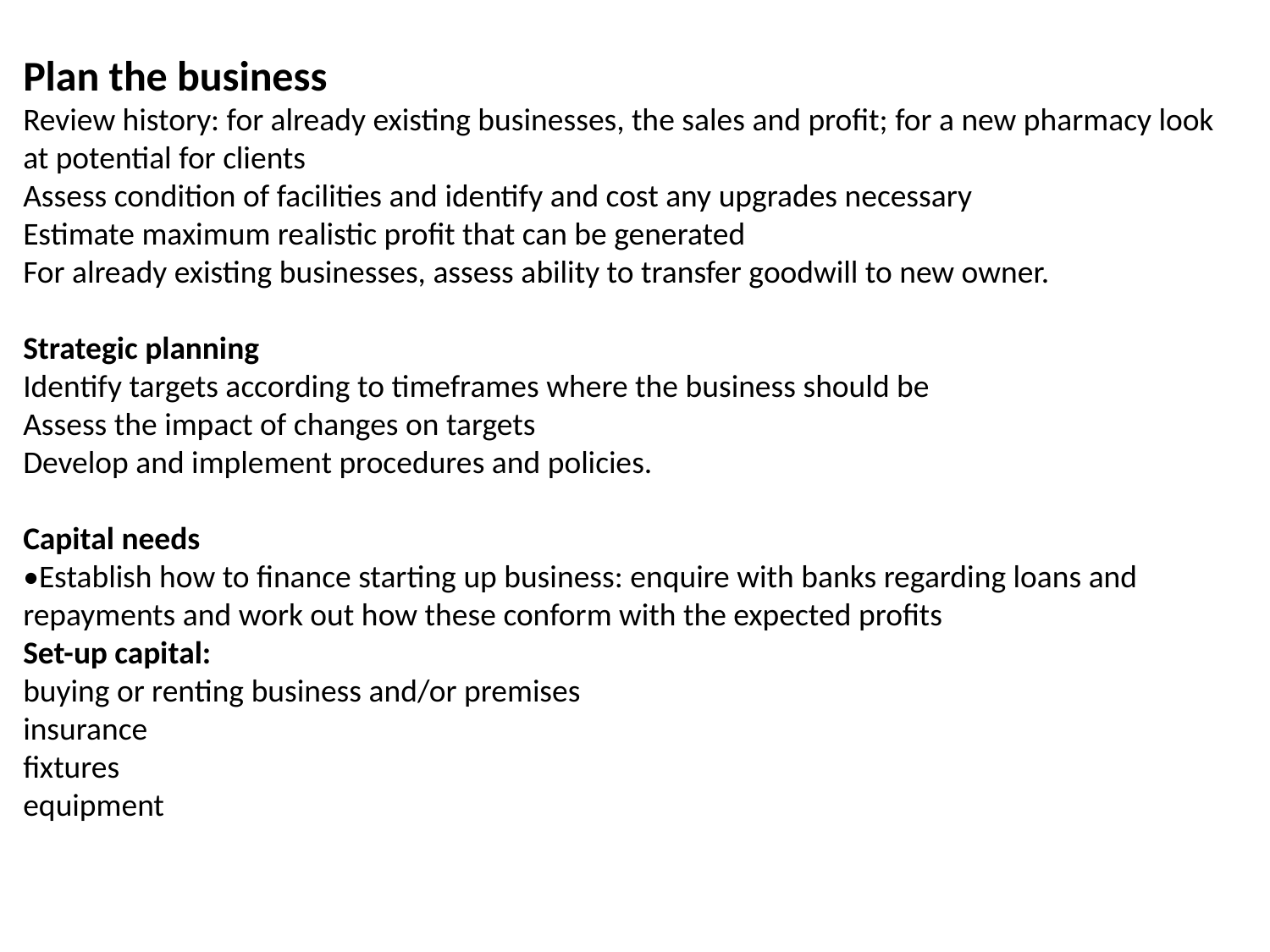

Plan the business
Review history: for already existing businesses, the sales and profit; for a new pharmacy look at potential for clients
Assess condition of facilities and identify and cost any upgrades necessary
Estimate maximum realistic profit that can be generated
For already existing businesses, assess ability to transfer goodwill to new owner.

Strategic planning
Identify targets according to timeframes where the business should be
Assess the impact of changes on targets
Develop and implement procedures and policies.

Capital needs
•Establish how to finance starting up business: enquire with banks regarding loans and repayments and work out how these conform with the expected profits
Set-up capital:
buying or renting business and/or premises
insurance
fixtures
equipment